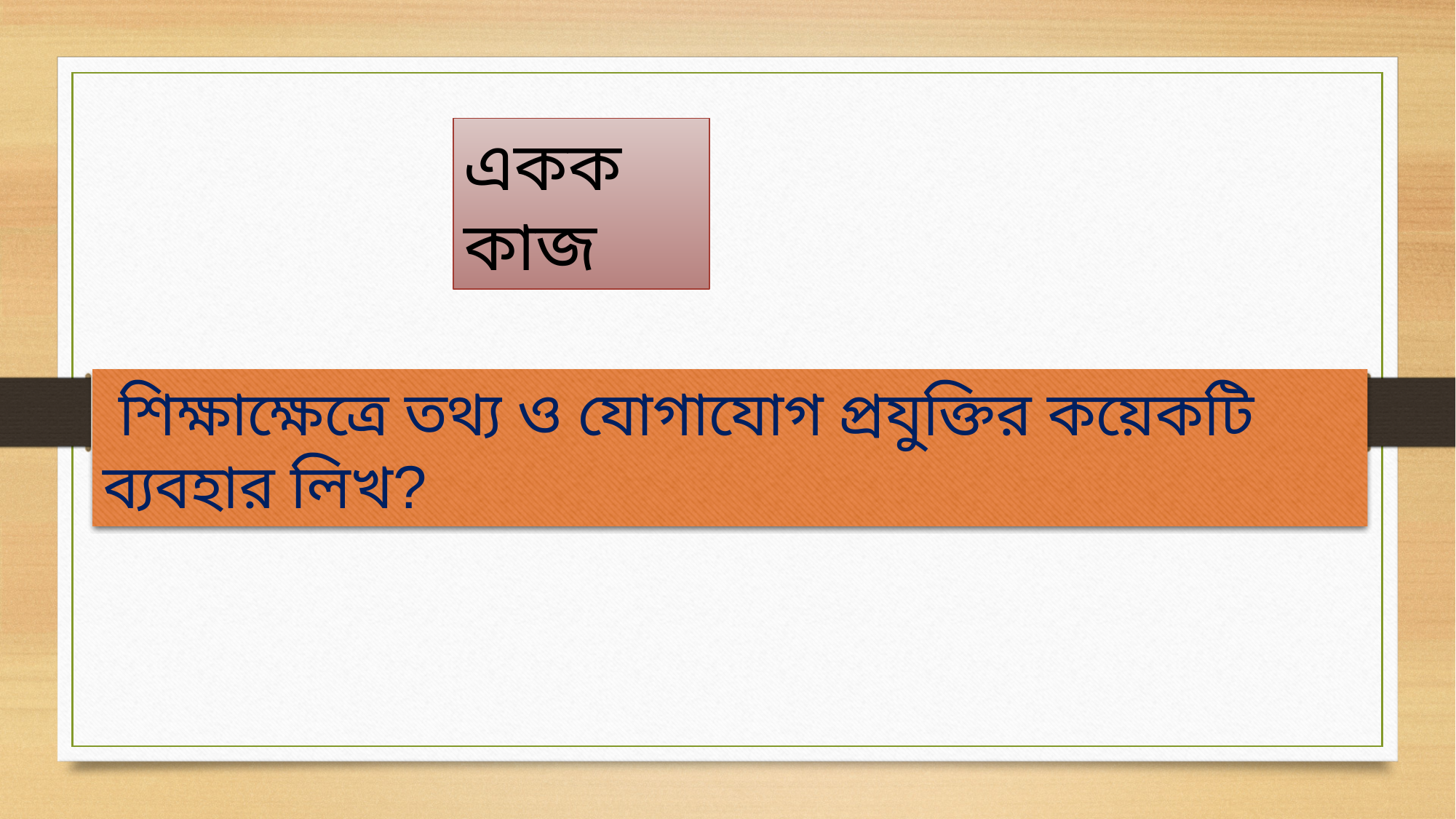

একক কাজ
 শিক্ষাক্ষেত্রে তথ্য ও যোগাযোগ প্রযুক্তির কয়েকটি ব্যবহার লিখ?